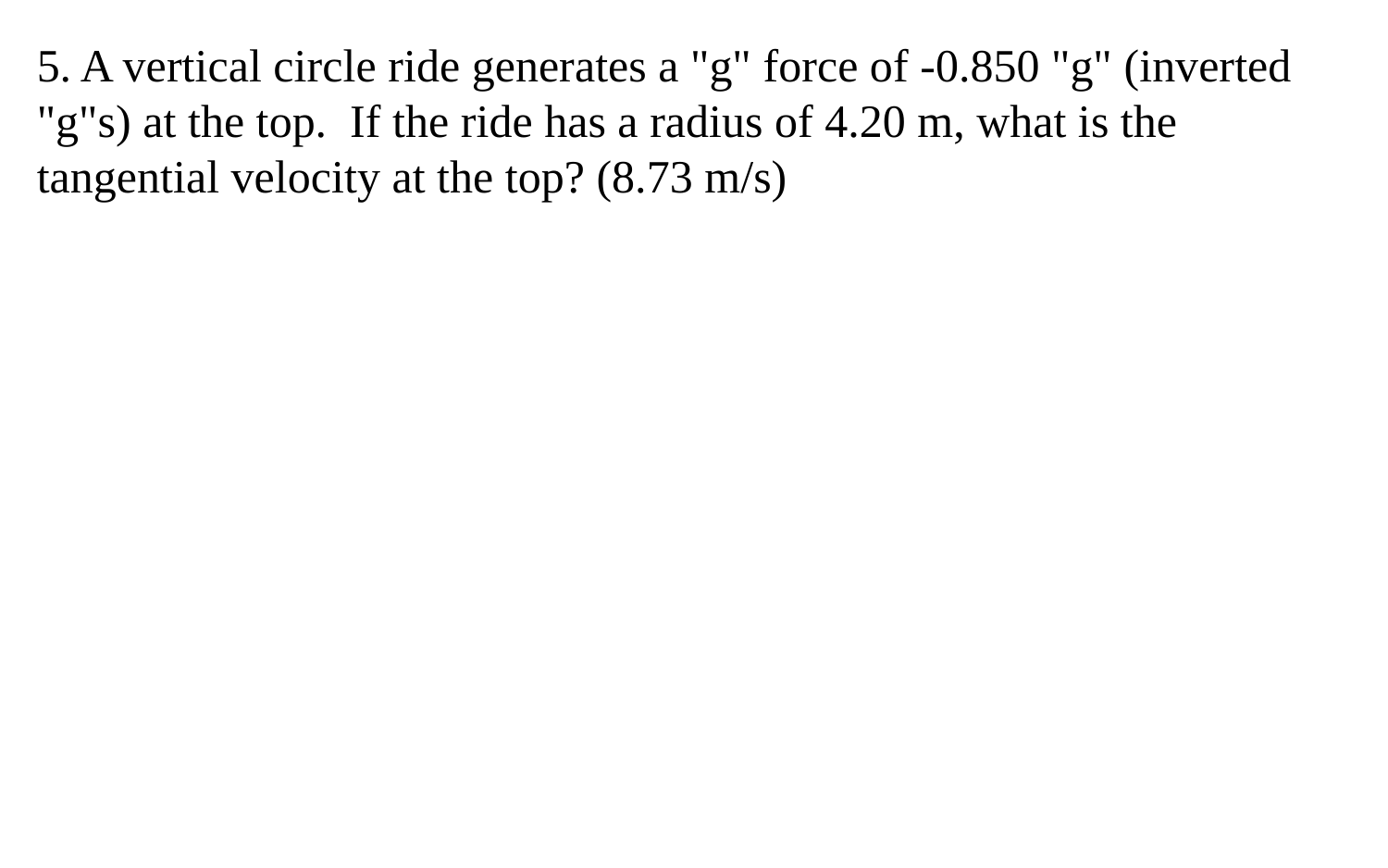

5. A vertical circle ride generates a "g" force of -0.850 "g" (inverted "g"s) at the top.  If the ride has a radius of 4.20 m, what is the tangential velocity at the top? (8.73 m/s)